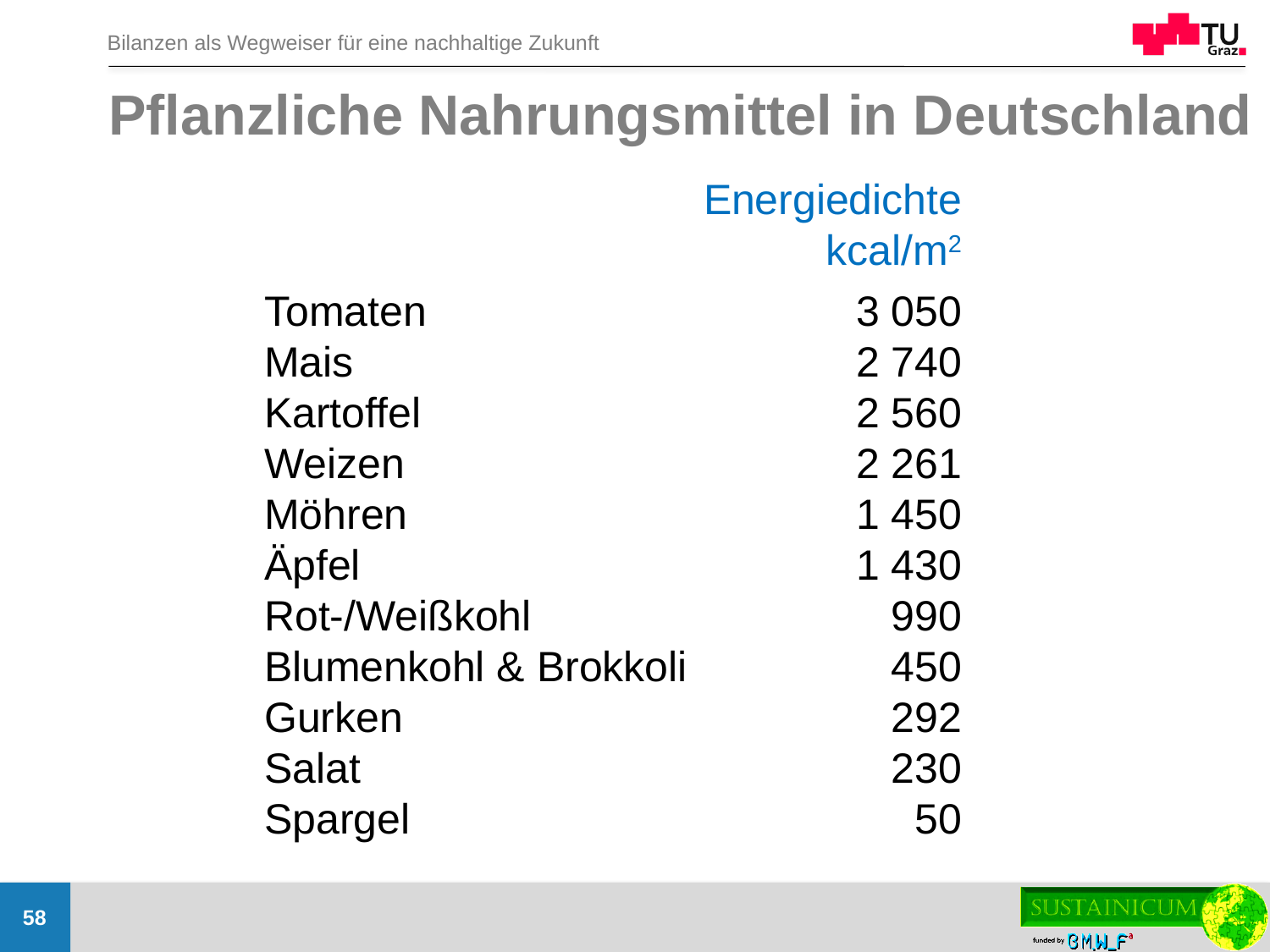

# Pflanzliche Nahrungsmittel in Deutschland
	Energiedichte
	kcal/m2
Tomaten	3 050
Mais	2 740
Kartoffel	2 560
Weizen	2 261
Möhren	1 450
Äpfel	1 430
Rot-/Weißkohl	990
Blumenkohl & Brokkoli	450
Gurken	292
Salat	230
Spargel	50